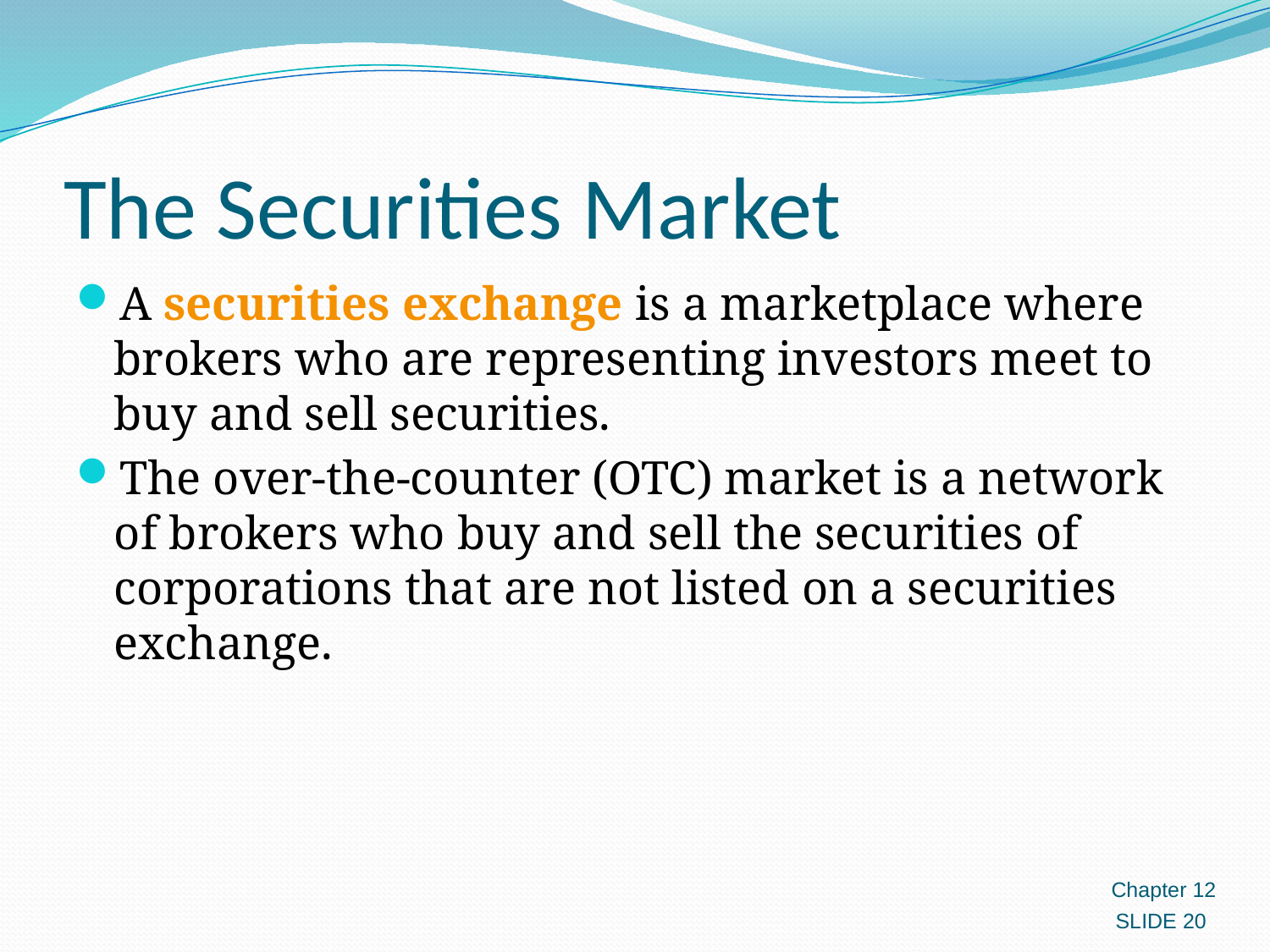

# The Securities Market
A securities exchange is a marketplace where brokers who are representing investors meet to buy and sell securities.
The over-the-counter (OTC) market is a network of brokers who buy and sell the securities of corporations that are not listed on a securities exchange.
Chapter 12
SLIDE 20